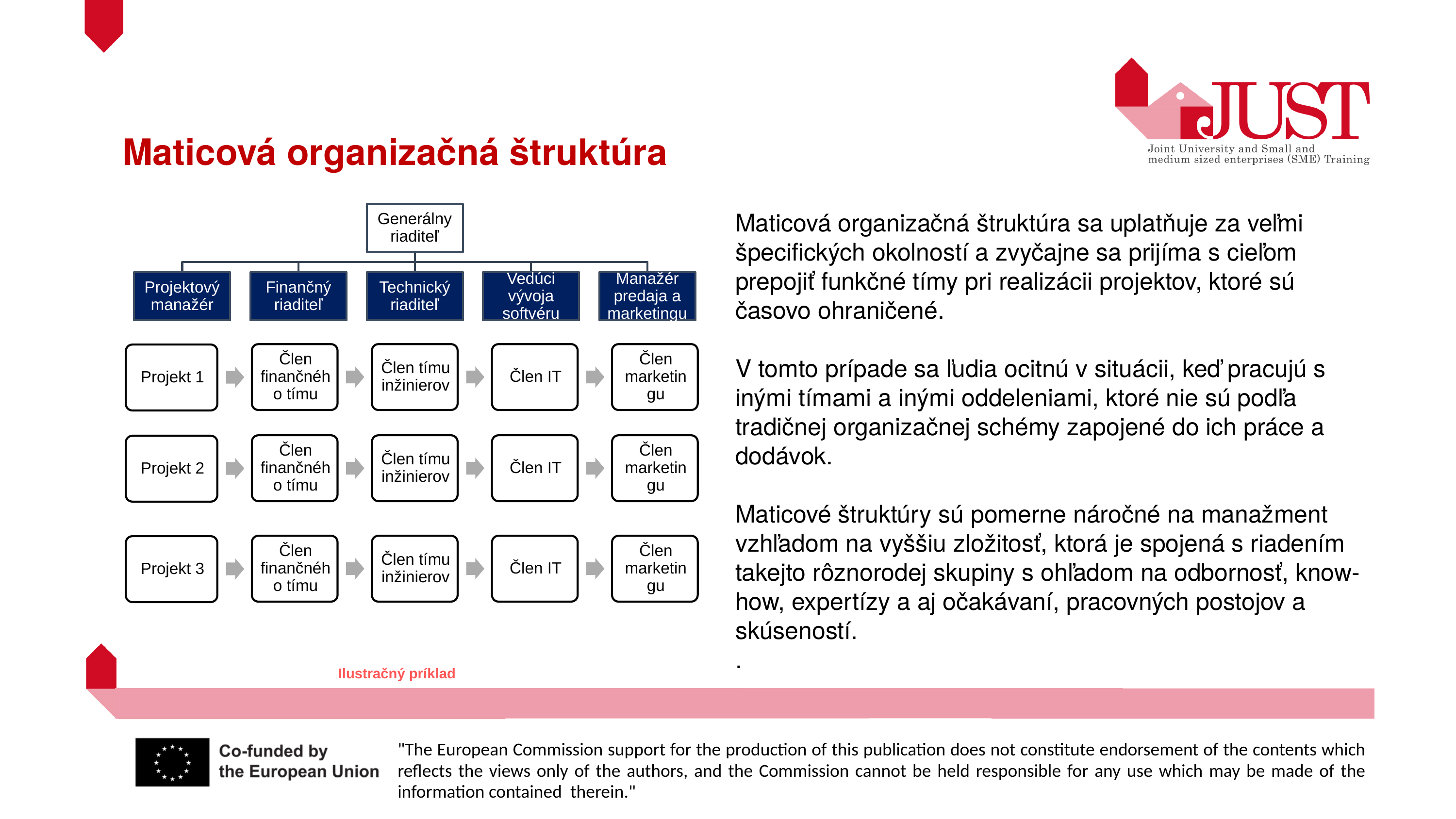

Maticová organizačná štruktúra
Generálny riaditeľ
Projektový manažér
Finančný riaditeľ
Technický riaditeľ
Vedúci vývoja softvéru
Manažér predaja a marketingu
Maticová organizačná štruktúra sa uplatňuje za veľmi špecifických okolností a zvyčajne sa prijíma s cieľom prepojiť funkčné tímy pri realizácii projektov, ktoré sú časovo ohraničené.

V tomto prípade sa ľudia ocitnú v situácii, keď pracujú s inými tímami a inými oddeleniami, ktoré nie sú podľa tradičnej organizačnej schémy zapojené do ich práce a dodávok.

Maticové štruktúry sú pomerne náročné na manažment vzhľadom na vyššiu zložitosť, ktorá je spojená s riadením takejto rôznorodej skupiny s ohľadom na odbornosť, know-how, expertízy a aj očakávaní, pracovných postojov a skúseností.
.
Projekt 1

Člen finančného tímu

Člen tímu inžinierov

Člen IT

Člen marketingu
Projekt 2

Člen finančného tímu

Člen tímu inžinierov

Člen IT

Člen marketingu
Projekt 3

Člen finančného tímu

Člen tímu inžinierov

Člen IT

Člen marketingu
Ilustračný príklad